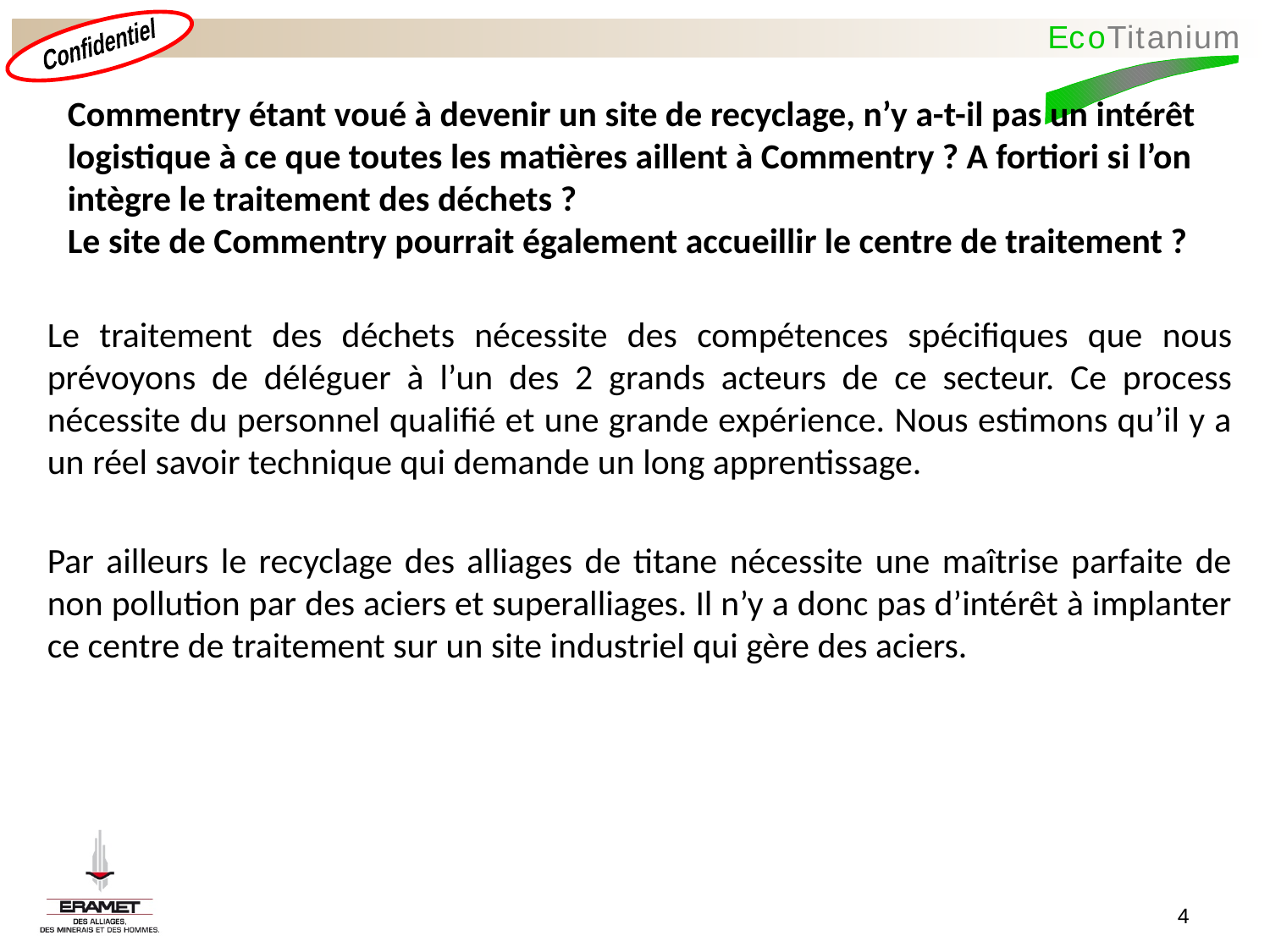

Commentry étant voué à devenir un site de recyclage, n’y a-t-il pas un intérêt logistique à ce que toutes les matières aillent à Commentry ? A fortiori si l’on intègre le traitement des déchets ?
Le site de Commentry pourrait également accueillir le centre de traitement ?
Le traitement des déchets nécessite des compétences spécifiques que nous prévoyons de déléguer à l’un des 2 grands acteurs de ce secteur. Ce process nécessite du personnel qualifié et une grande expérience. Nous estimons qu’il y a un réel savoir technique qui demande un long apprentissage.

Par ailleurs le recyclage des alliages de titane nécessite une maîtrise parfaite de non pollution par des aciers et superalliages. Il n’y a donc pas d’intérêt à implanter ce centre de traitement sur un site industriel qui gère des aciers.